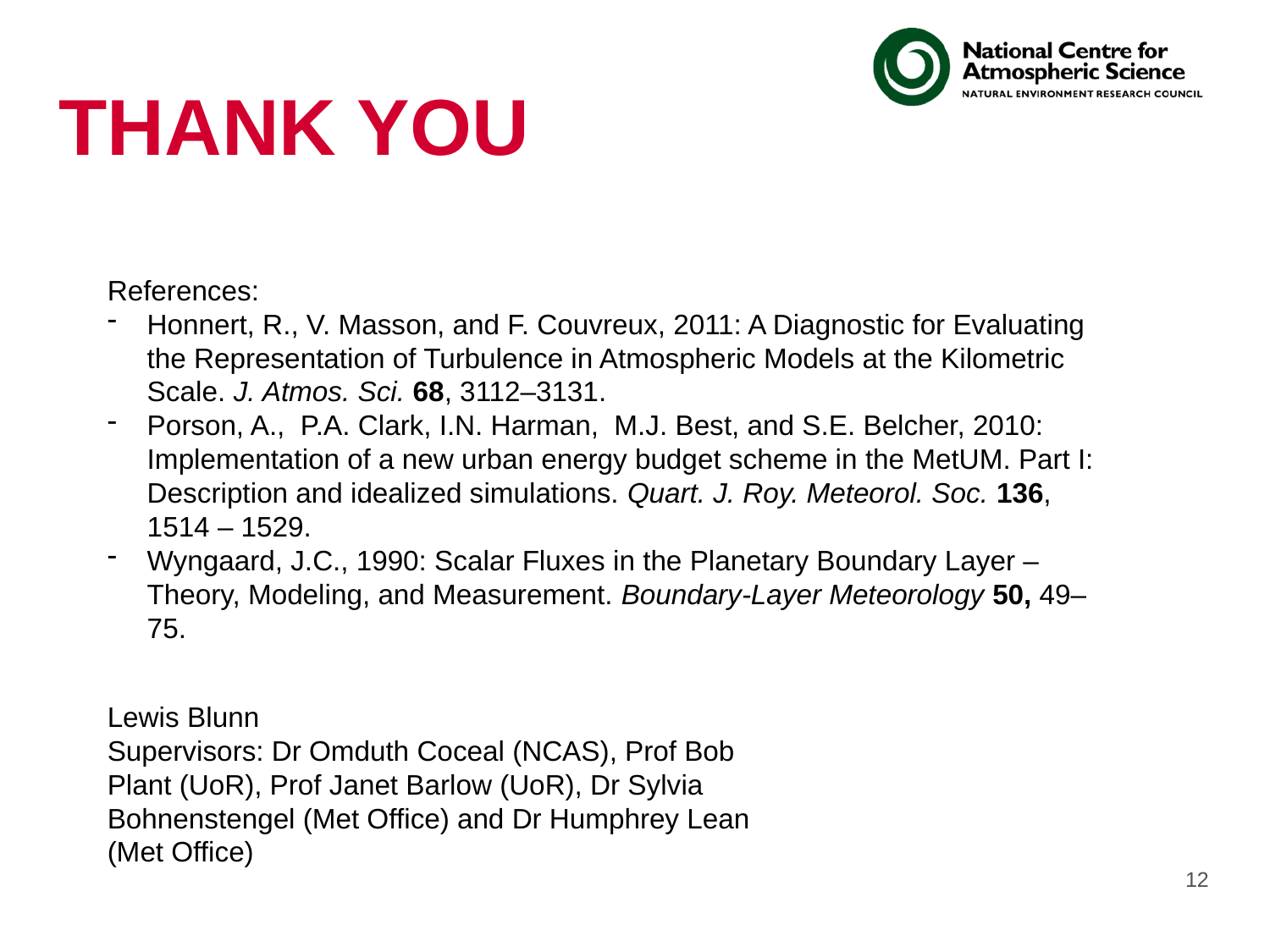

Thank you

References:
Honnert, R., V. Masson, and F. Couvreux, 2011: A Diagnostic for Evaluating the Representation of Turbulence in Atmospheric Models at the Kilometric Scale. J. Atmos. Sci. 68, 3112–3131.
Porson, A.,  P.A. Clark, I.N. Harman,  M.J. Best, and S.E. Belcher, 2010: Implementation of a new urban energy budget scheme in the MetUM. Part I: Description and idealized simulations. Quart. J. Roy. Meteorol. Soc. 136, 1514 – 1529.
Wyngaard, J.C., 1990: Scalar Fluxes in the Planetary Boundary Layer – Theory, Modeling, and Measurement. Boundary-Layer Meteorology 50, 49–75.

Lewis Blunn
Supervisors: Dr Omduth Coceal (NCAS), Prof Bob Plant (UoR), Prof Janet Barlow (UoR), Dr Sylvia Bohnenstengel (Met Office) and Dr Humphrey Lean (Met Office)
12